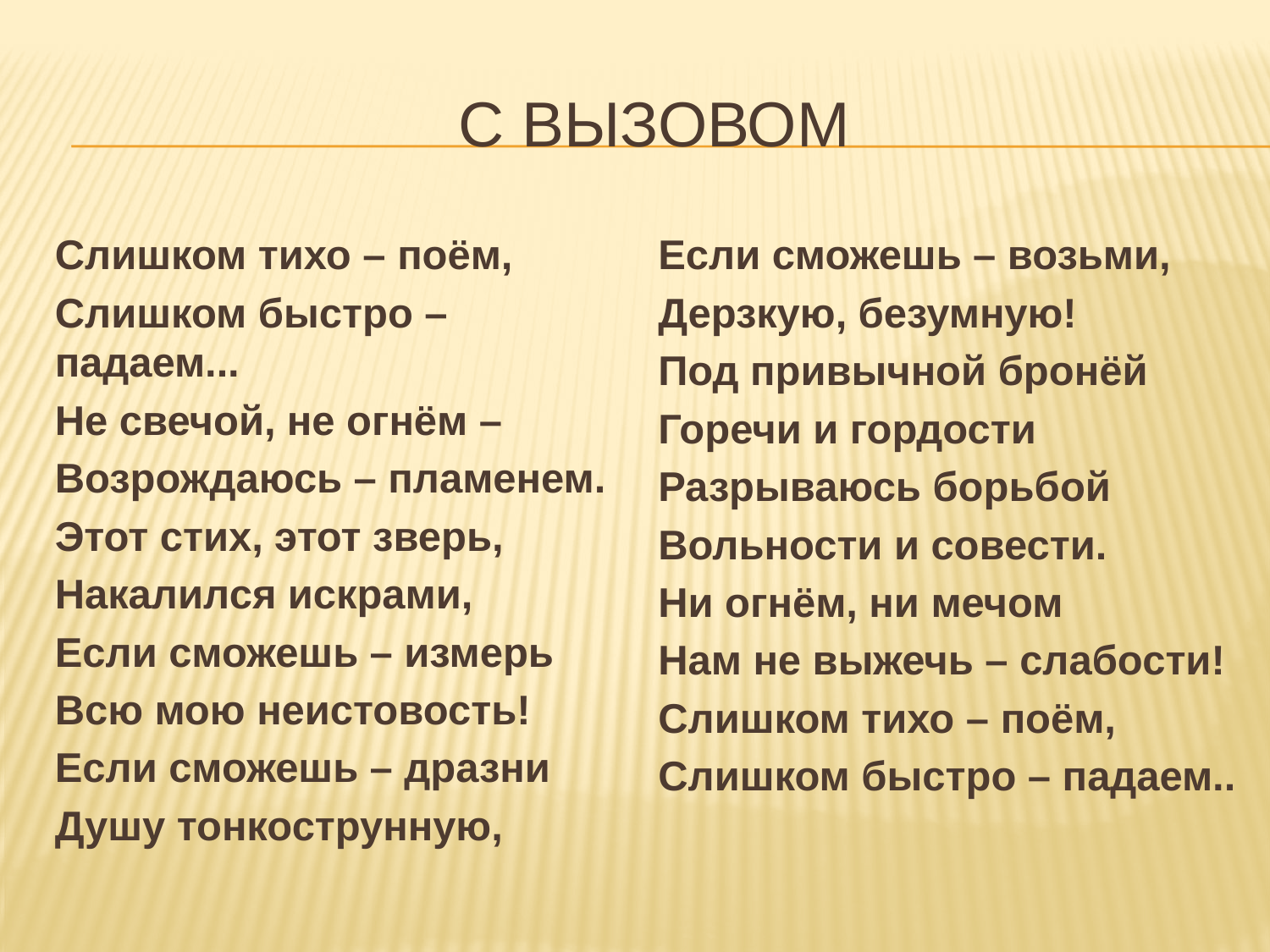

# С вызовом
Слишком тихо – поём,
Слишком быстро – падаем...
Не свечой, не огнём –
Возрождаюсь – пламенем.
Этот стих, этот зверь,
Накалился искрами,
Если сможешь – измерь
Всю мою неистовость!
Если сможешь – дразни
Душу тонкострунную,
Если сможешь – возьми,
Дерзкую, безумную!
Под привычной бронёй
Горечи и гордости
Разрываюсь борьбой
Вольности и совести.
Ни огнём, ни мечом
Нам не выжечь – слабости!
Слишком тихо – поём,
Слишком быстро – падаем..